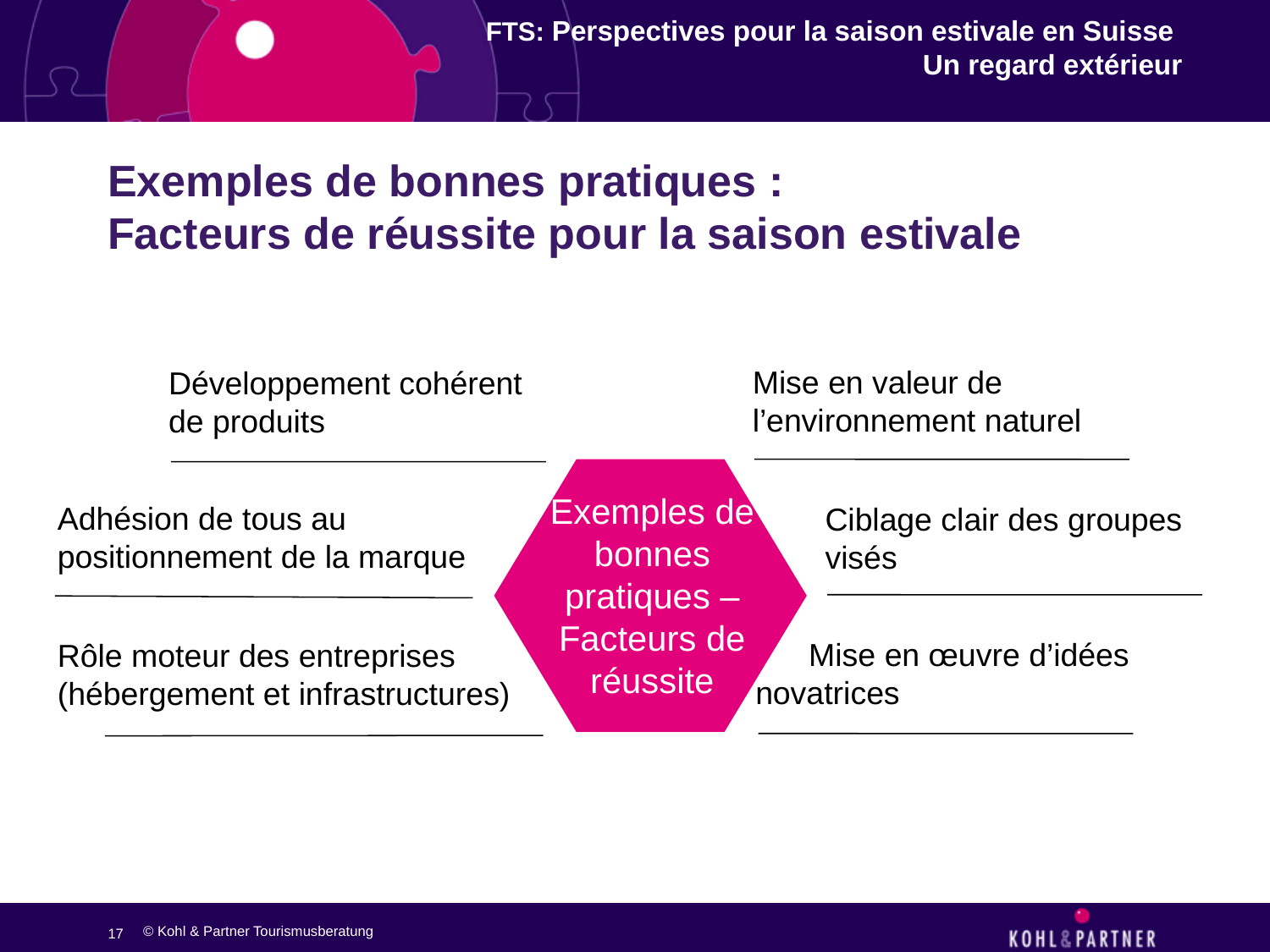

# Exemples de bonnes pratiques : Facteurs de réussite pour la saison estivale
Mise en valeur de l’environnement naturel
Développement cohérent de produits

Adhésion de tous au positionnement de la marque
Ciblage clair des groupes visés
Exemples de bonnes pratiques – Facteurs de réussite

      Mise en œuvre d’idées novatrices
Rôle moteur des entreprises (hébergement et infrastructures)

© Kohl & Partner Tourismusberatung
17